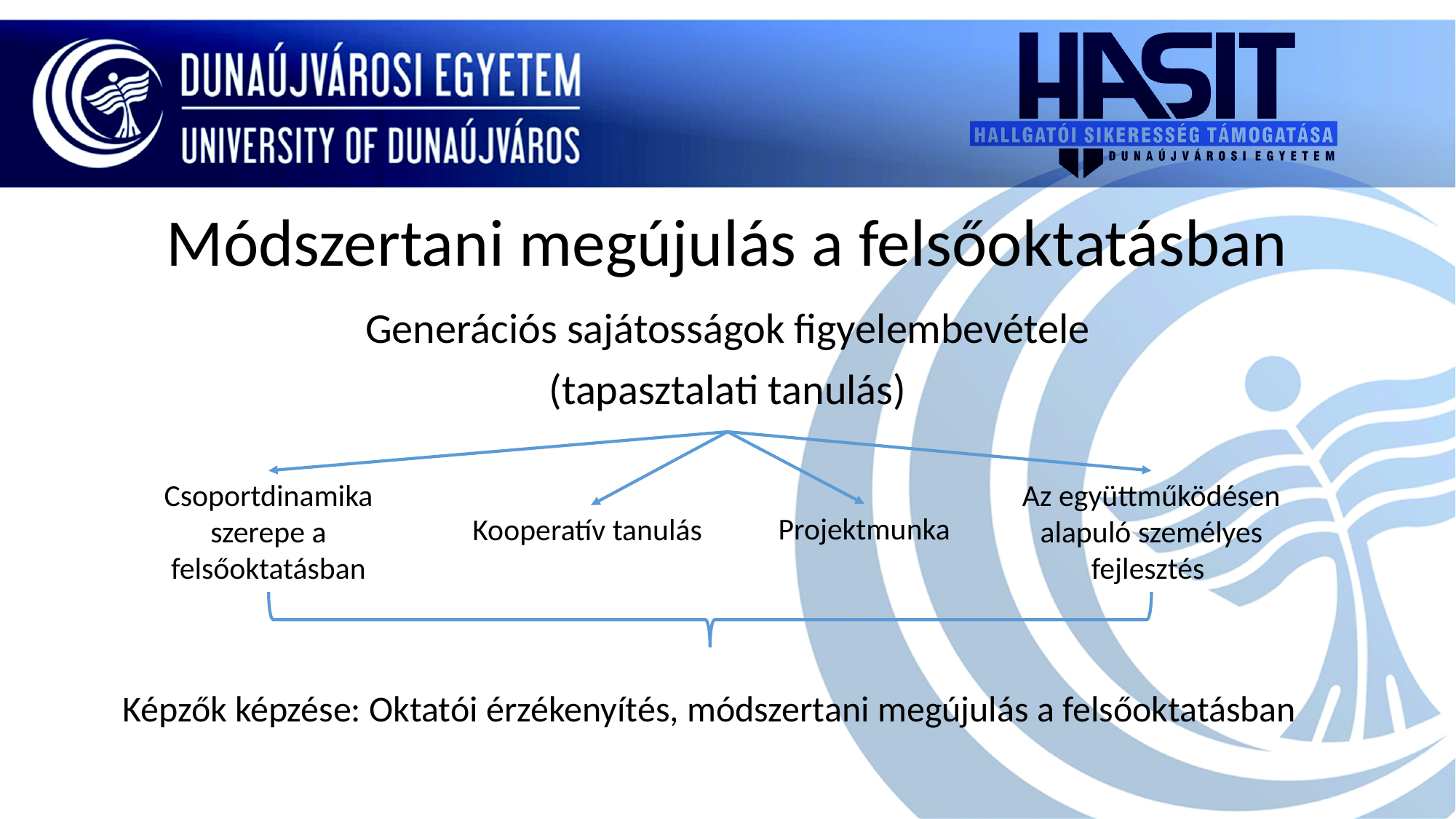

# Módszertani megújulás a felsőoktatásban

Generációs sajátosságok figyelembevétele
(tapasztalati tanulás)

Csoportdinamika szerepe a felsőoktatásban
Az együttműködésen alapuló személyes fejlesztés
Projektmunka
Kooperatív tanulás
Képzők képzése: Oktatói érzékenyítés, módszertani megújulás a felsőoktatásban